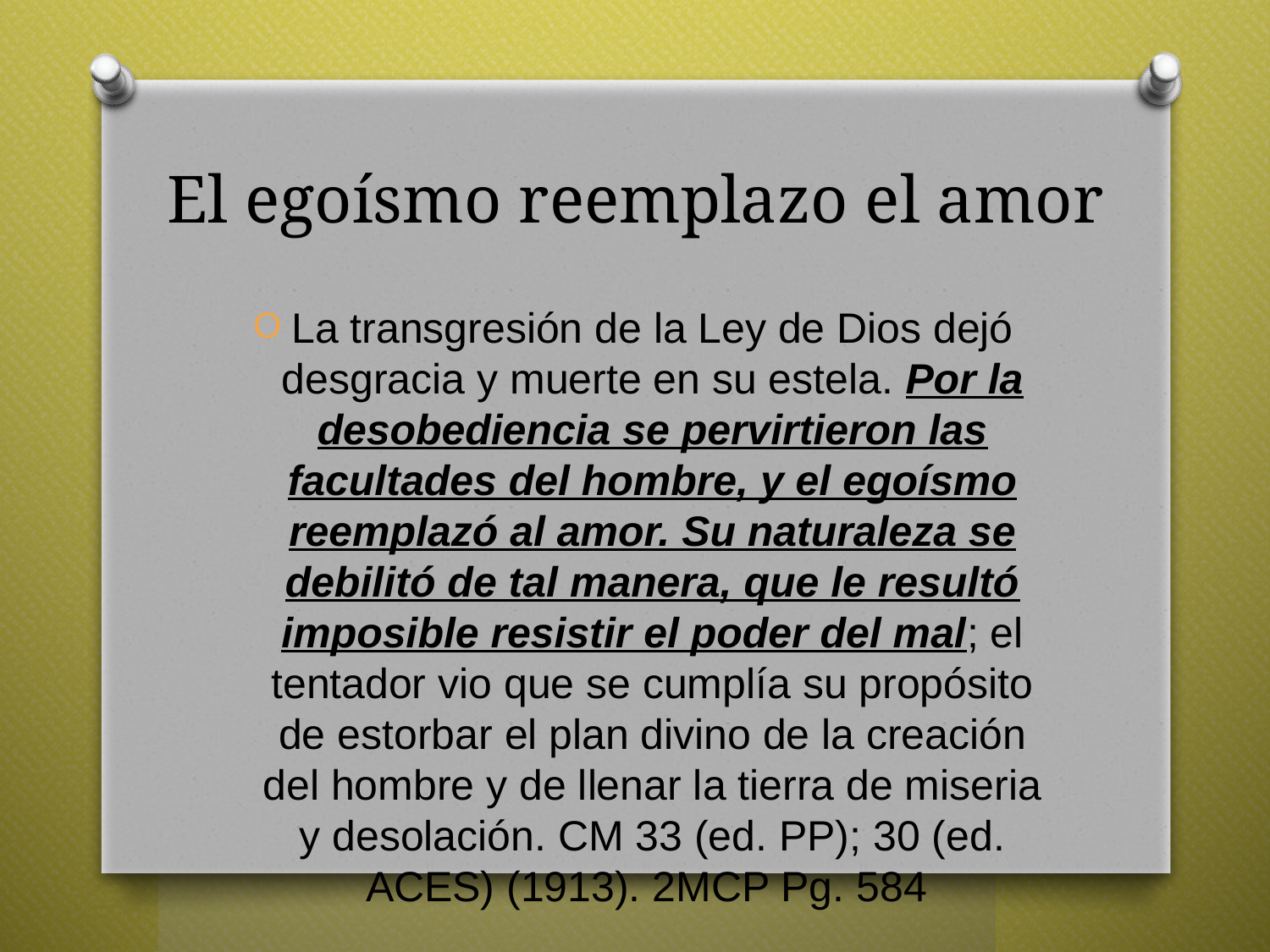

# El egoísmo reemplazo el amor
La transgresión de la Ley de Dios dejó desgracia y muerte en su estela. Por la desobediencia se pervirtieron las facultades del hombre, y el egoísmo reemplazó al amor. Su naturaleza se debilitó de tal manera, que le resultó imposible resistir el poder del mal; el tentador vio que se cumplía su propósito de estorbar el plan divino de la creación del hombre y de llenar la tierra de miseria y desolación.­ CM 33 (ed. PP); 30 (ed. ACES) (1913). 2MCP Pg. 584